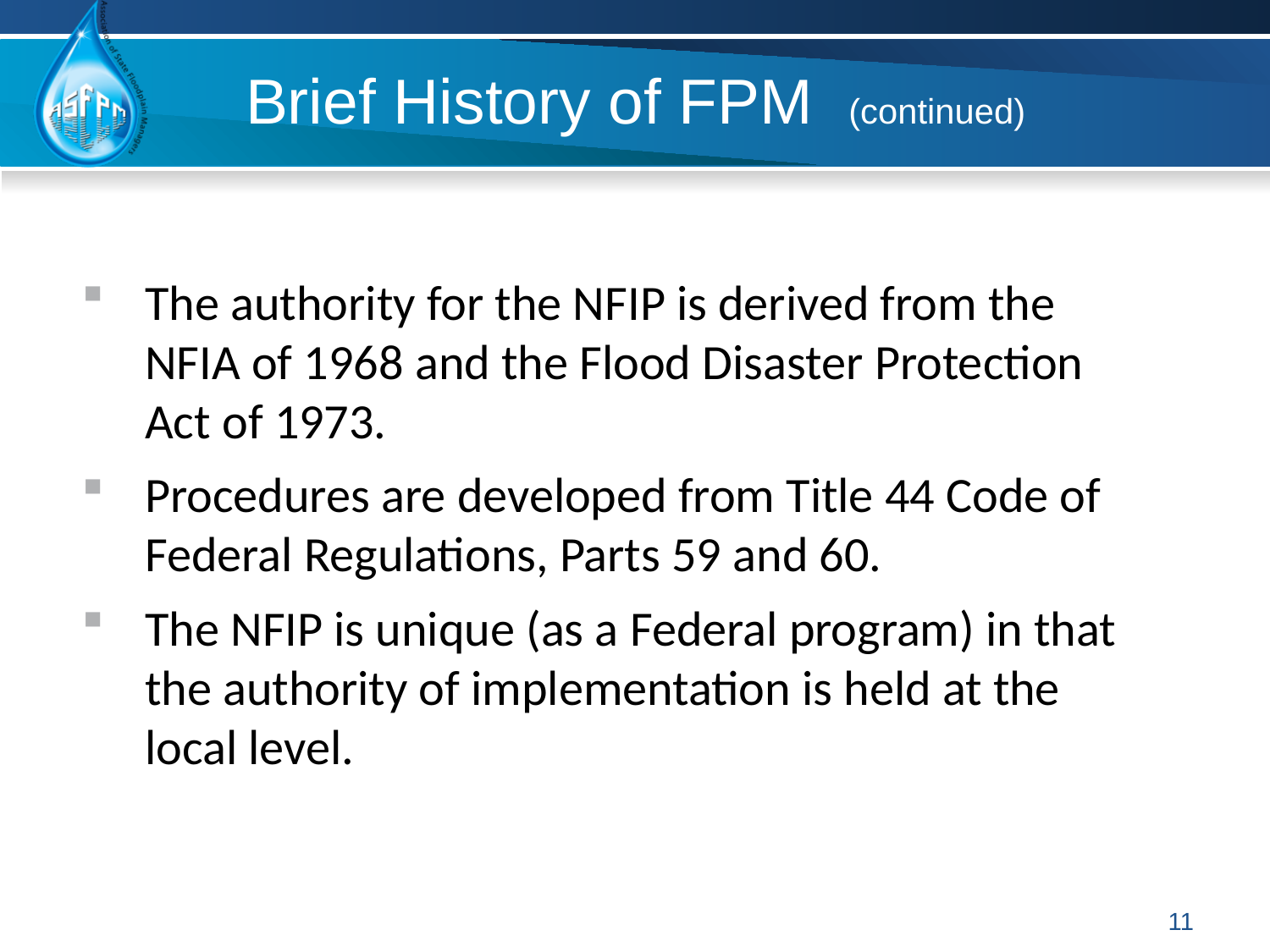

# Brief History of FPM  (continued)

The authority for the NFIP is derived from the NFIA of 1968 and the Flood Disaster Protection Act of 1973.
Procedures are developed from Title 44 Code of Federal Regulations, Parts 59 and 60.
The NFIP is unique (as a Federal program) in that the authority of implementation is held at the local level.

11